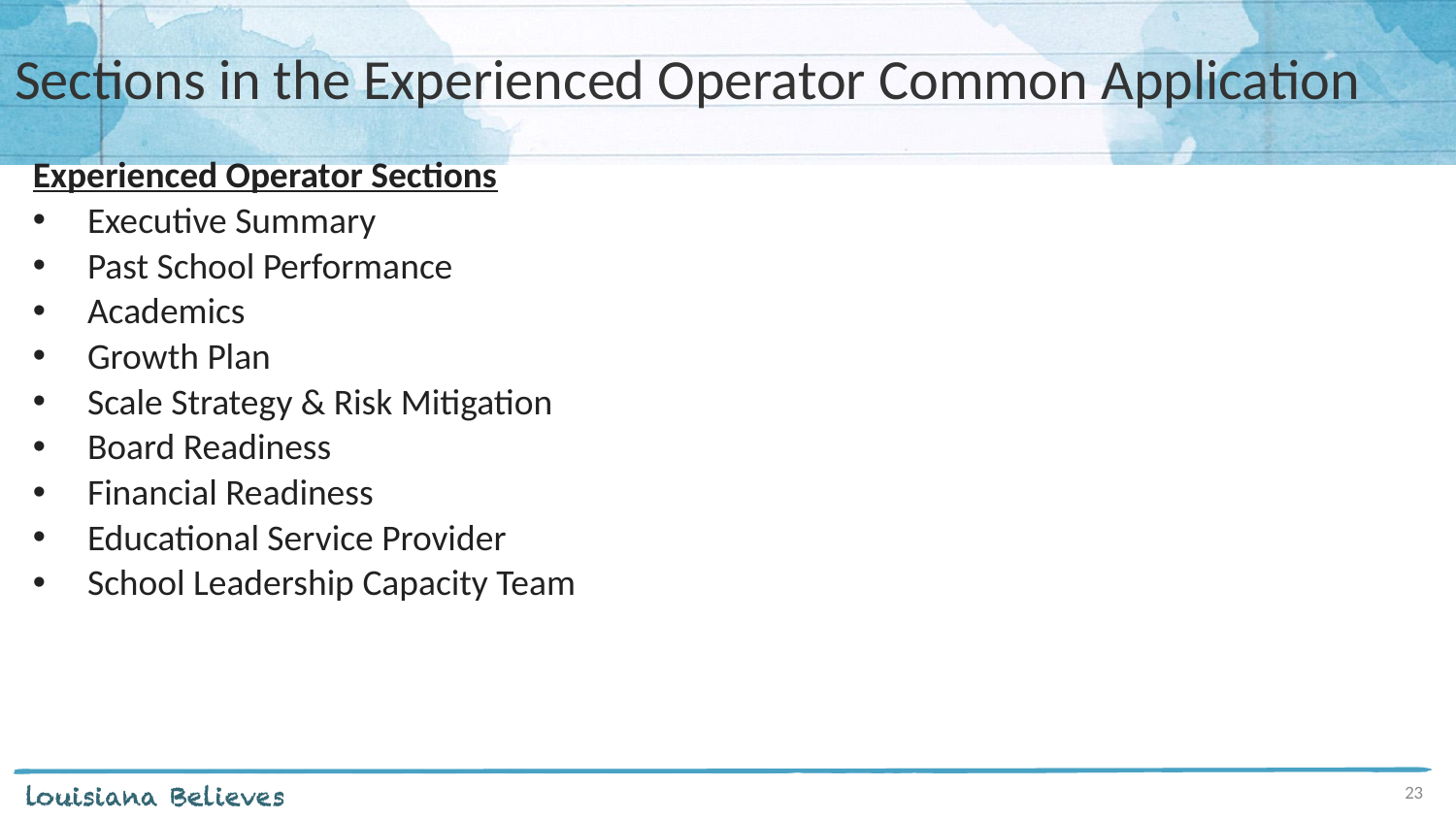

# Sections in the Experienced Operator Common Application
Experienced Operator Sections
Executive Summary
Past School Performance
Academics
Growth Plan
Scale Strategy & Risk Mitigation
Board Readiness
Financial Readiness
Educational Service Provider
School Leadership Capacity Team